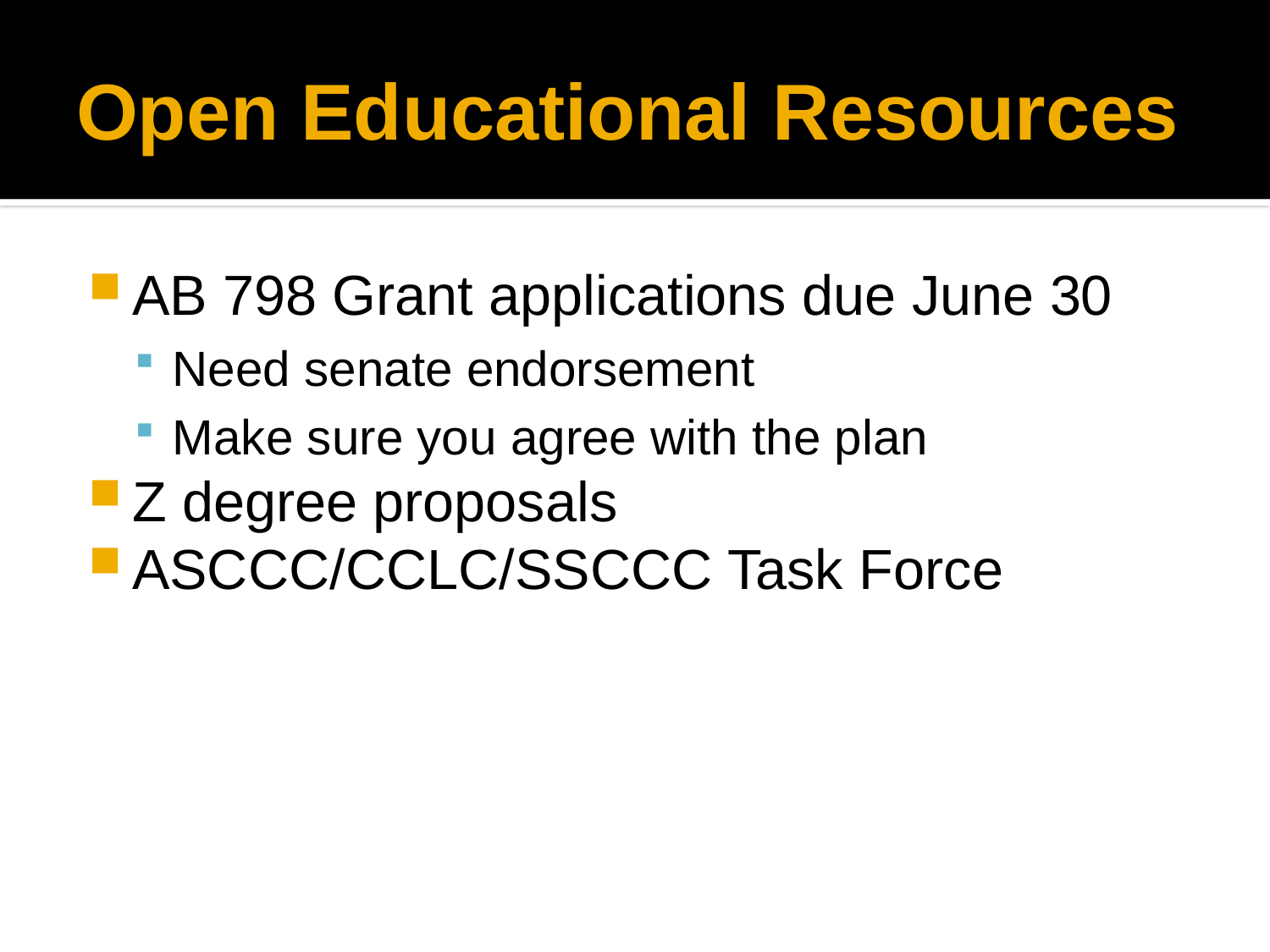

# Open Educational Resources
AB 798 Grant applications due June 30
Need senate endorsement
Make sure you agree with the plan
Z degree proposals
ASCCC/CCLC/SSCCC Task Force